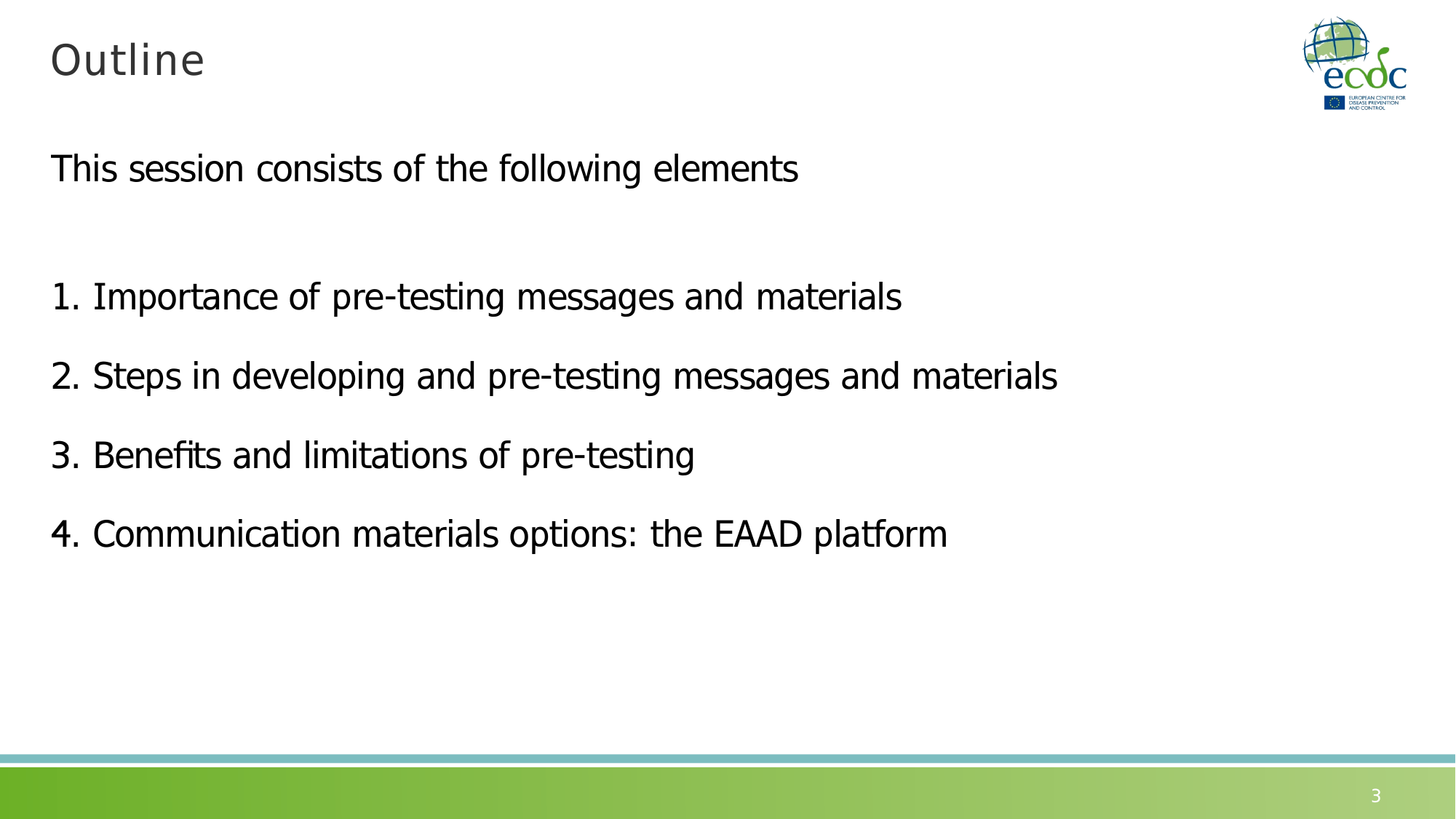

# Outline
This session consists of the following elements

1. Importance of pre-testing messages and materials
2. Steps in developing and pre-testing messages and materials
3. Benefits and limitations of pre-testing
4. Communication materials options: the EAAD platform
3